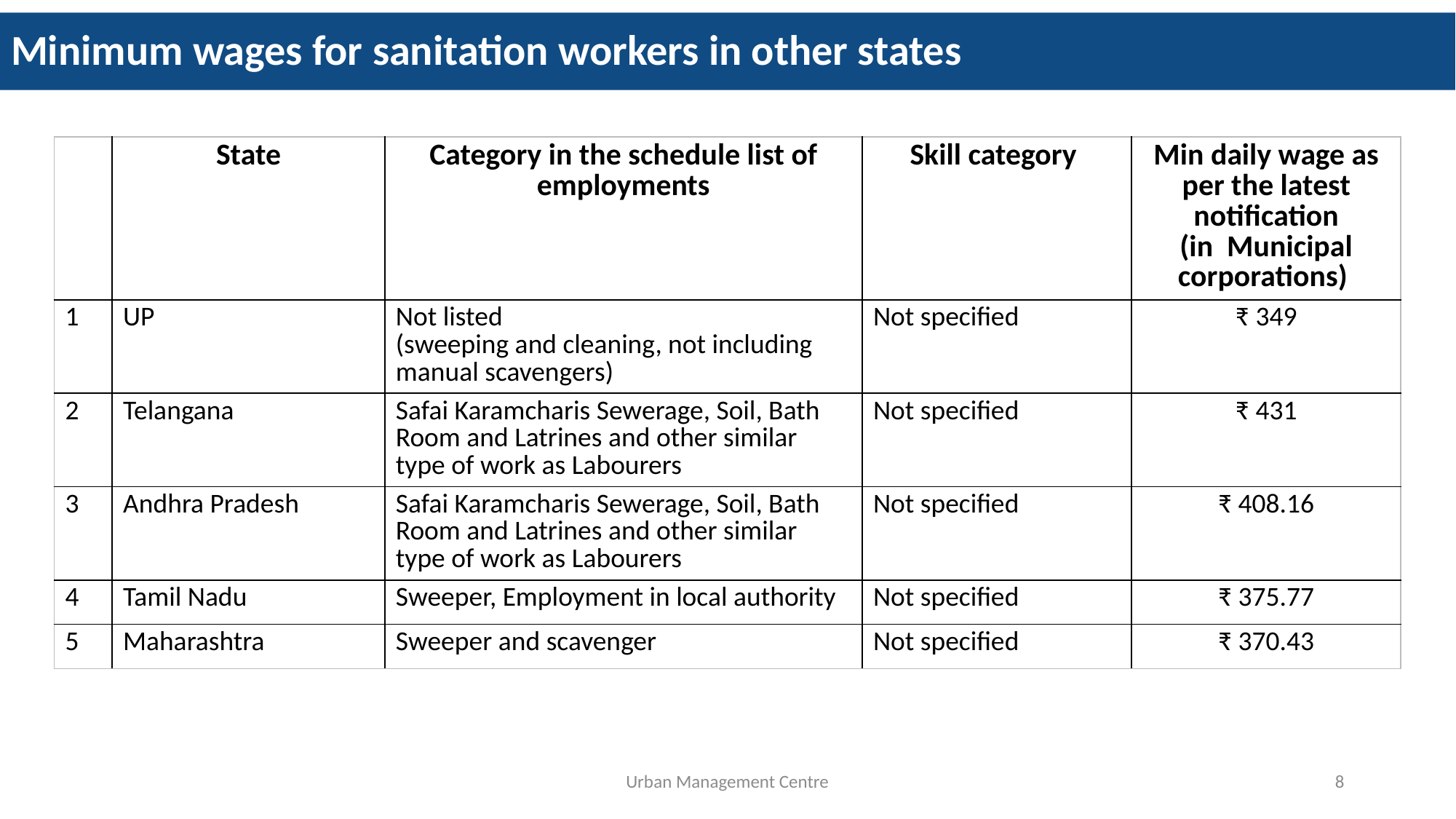

Minimum wages for sanitation workers in other states
|  | State | Category in the schedule list of employments | Skill category | Min daily wage as per the latest notification (in Municipal corporations) |
| --- | --- | --- | --- | --- |
| 1 | UP | Not listed (sweeping and cleaning, not including manual scavengers) | Not specified | ₹ 349 |
| 2 | Telangana | Safai Karamcharis Sewerage, Soil, Bath Room and Latrines and other similar type of work as Labourers | Not specified | ₹ 431 |
| 3 | Andhra Pradesh | Safai Karamcharis Sewerage, Soil, Bath Room and Latrines and other similar type of work as Labourers | Not specified | ₹ 408.16 |
| 4 | Tamil Nadu | Sweeper, Employment in local authority | Not specified | ₹ 375.77 |
| 5 | Maharashtra | Sweeper and scavenger | Not specified | ₹ 370.43 |
Urban Management Centre
8